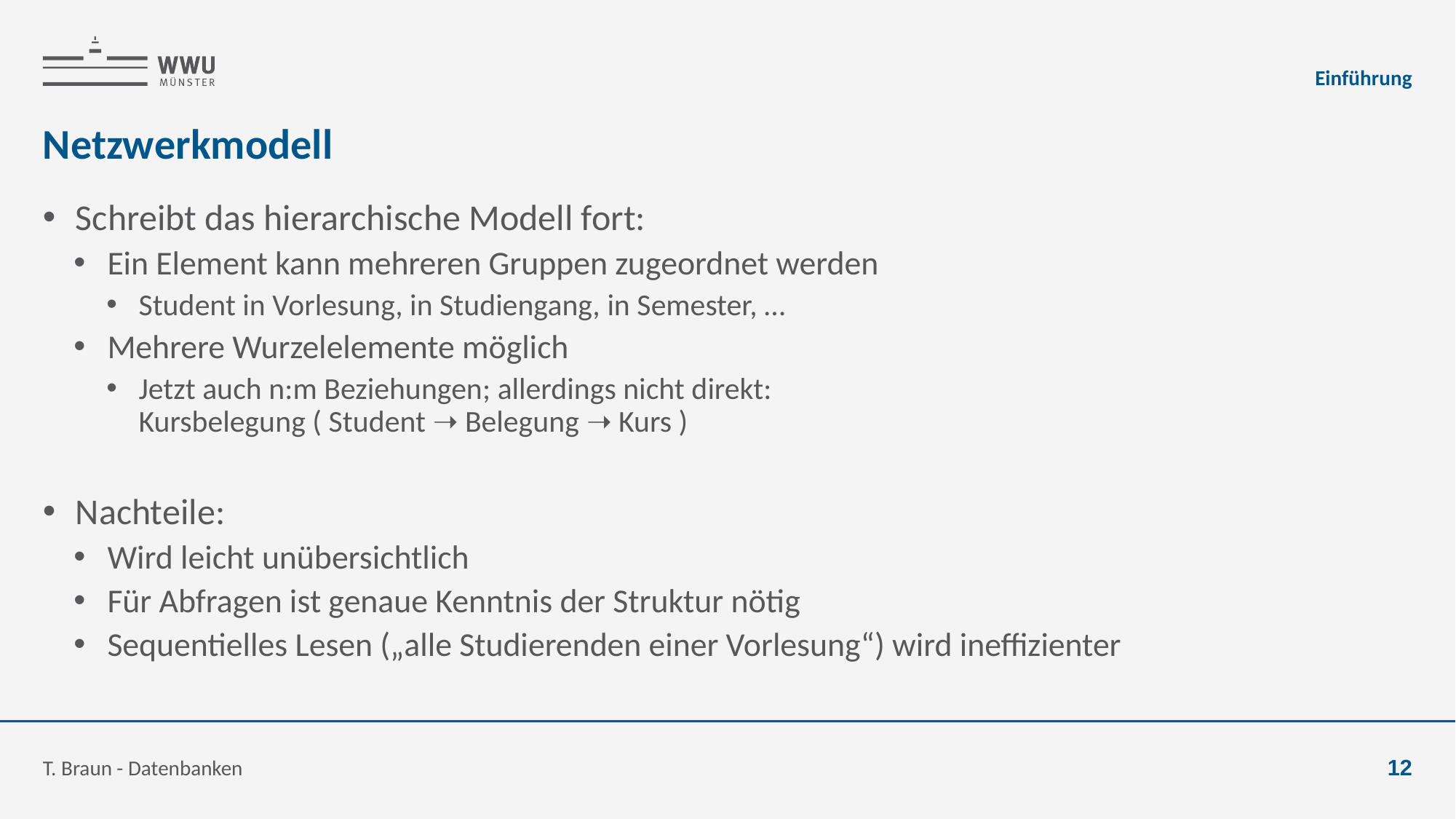

Einführung
# Netzwerkmodell
Schreibt das hierarchische Modell fort:
Ein Element kann mehreren Gruppen zugeordnet werden
Student in Vorlesung, in Studiengang, in Semester, …
Mehrere Wurzelelemente möglich
Jetzt auch n:m Beziehungen; allerdings nicht direkt:
Kursbelegung ( Student ➝ Belegung ➝ Kurs )

Nachteile:
Wird leicht unübersichtlich
Für Abfragen ist genaue Kenntnis der Struktur nötig
Sequentielles Lesen („alle Studierenden einer Vorlesung“) wird ineffizienter

T. Braun - Datenbanken
12